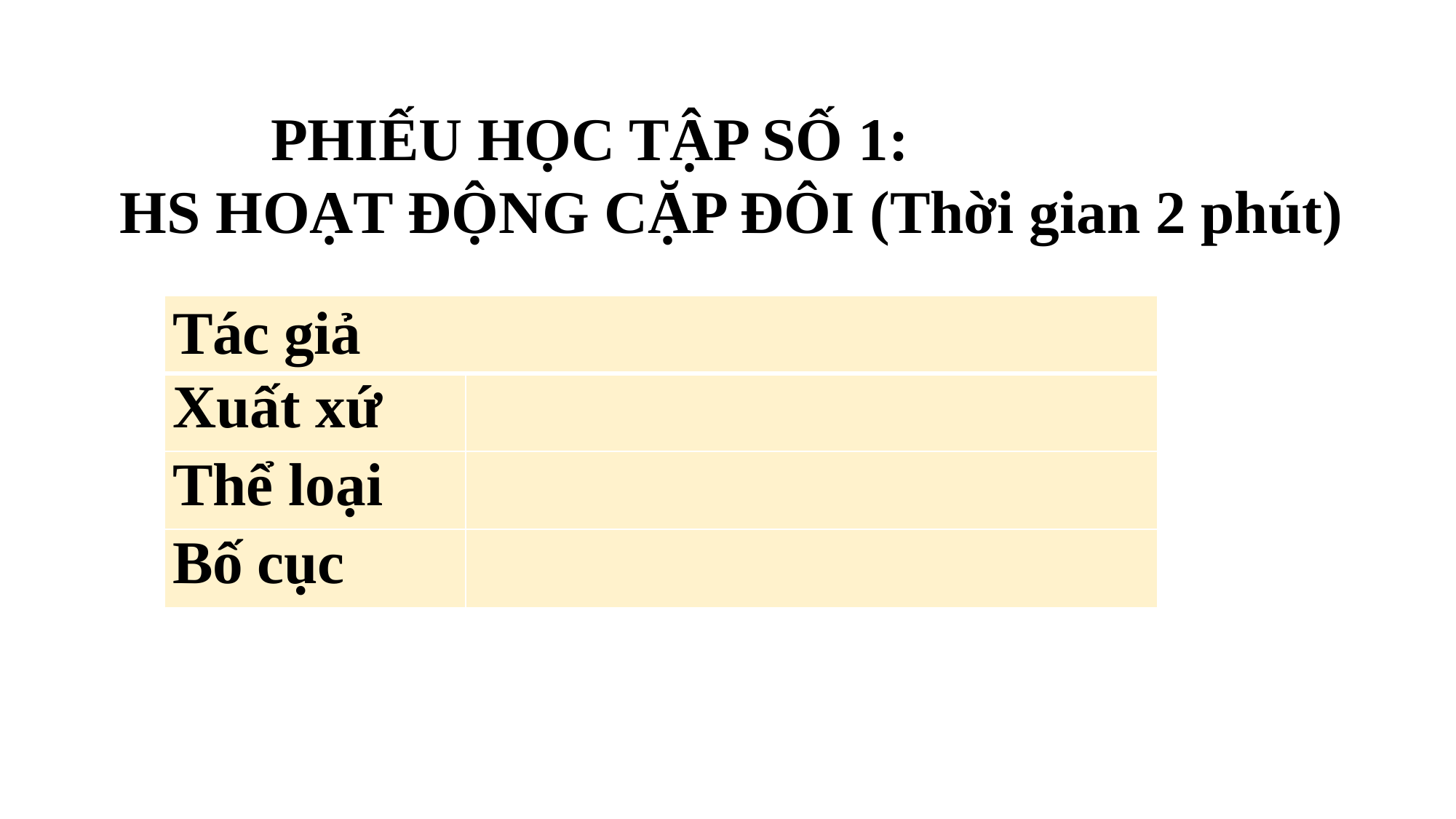

PHIẾU HỌC TẬP SỐ 1:
HS HOẠT ĐỘNG CẶP ĐÔI (Thời gian 2 phút)
| Tác giả |  |
| --- | --- |
| Xuất xứ |  |
| Thể loại |  |
| Bố cục |  |